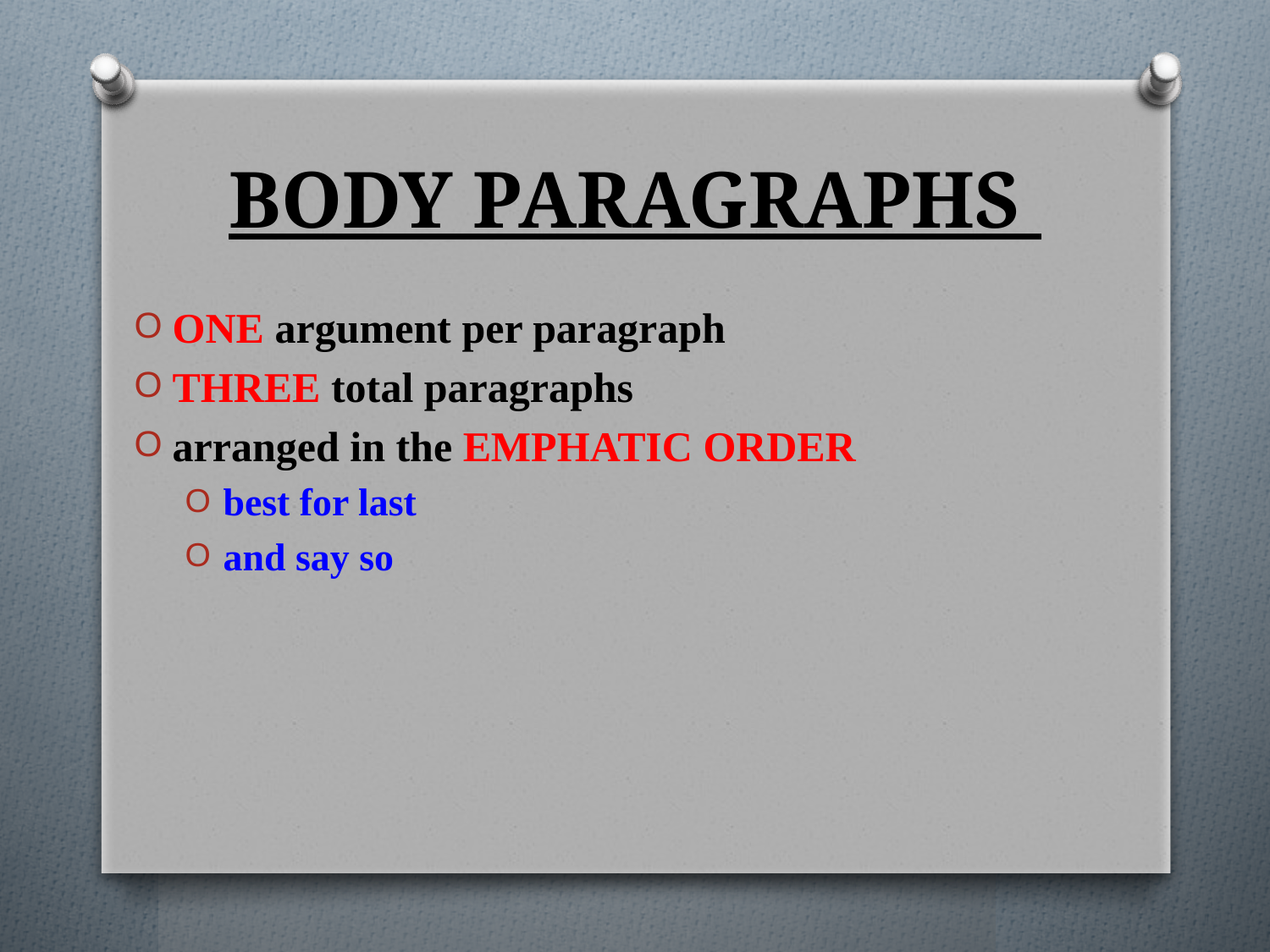

# BODY PARAGRAPHS
ONE argument per paragraph
THREE total paragraphs
arranged in the EMPHATIC ORDER
best for last
and say so